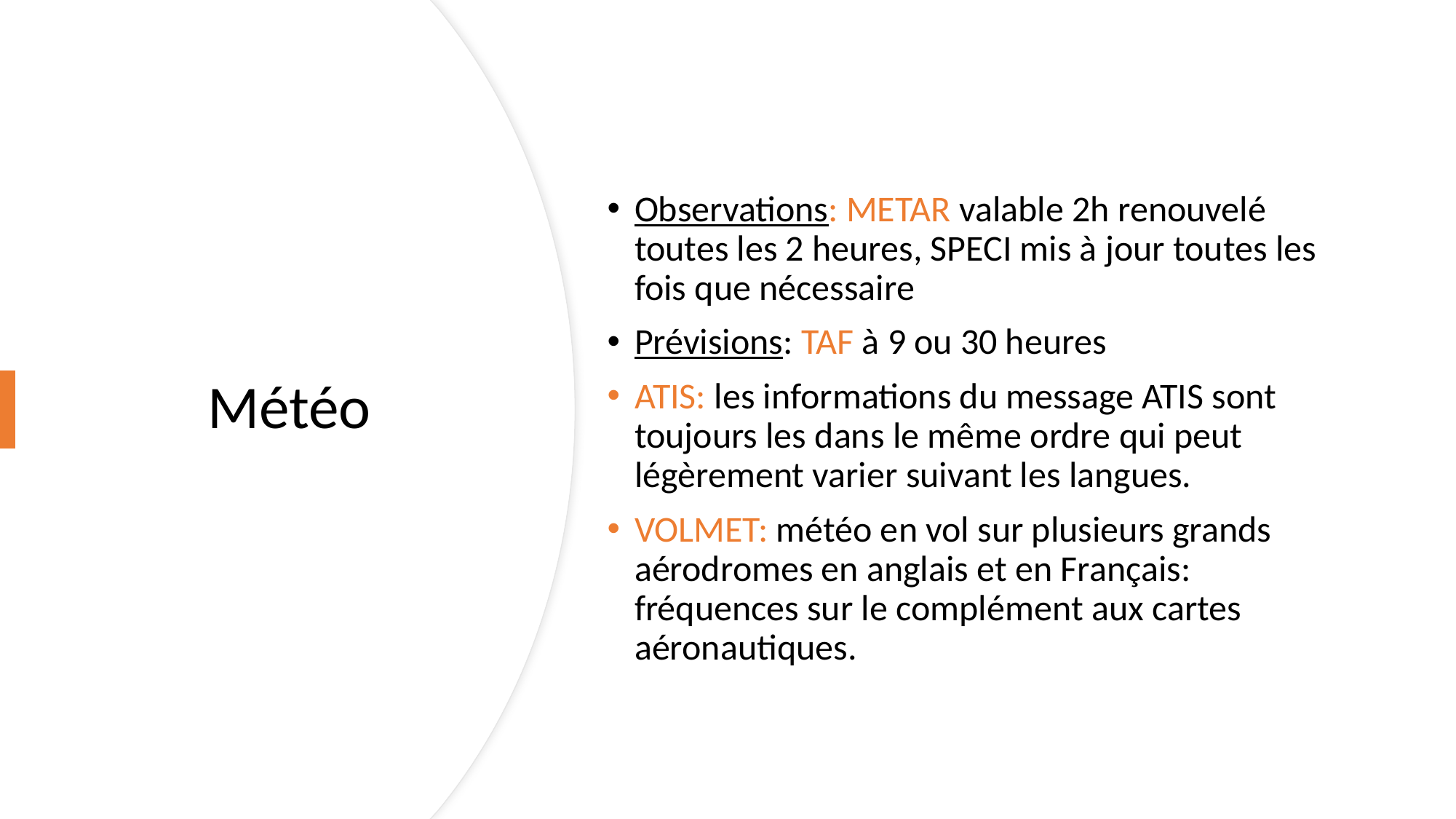

Observations: METAR valable 2h renouvelé toutes les 2 heures, SPECI mis à jour toutes les fois que nécessaire
Prévisions: TAF à 9 ou 30 heures
ATIS: les informations du message ATIS sont toujours les dans le même ordre qui peut légèrement varier suivant les langues.
VOLMET: météo en vol sur plusieurs grands aérodromes en anglais et en Français: fréquences sur le complément aux cartes aéronautiques.

# Météo